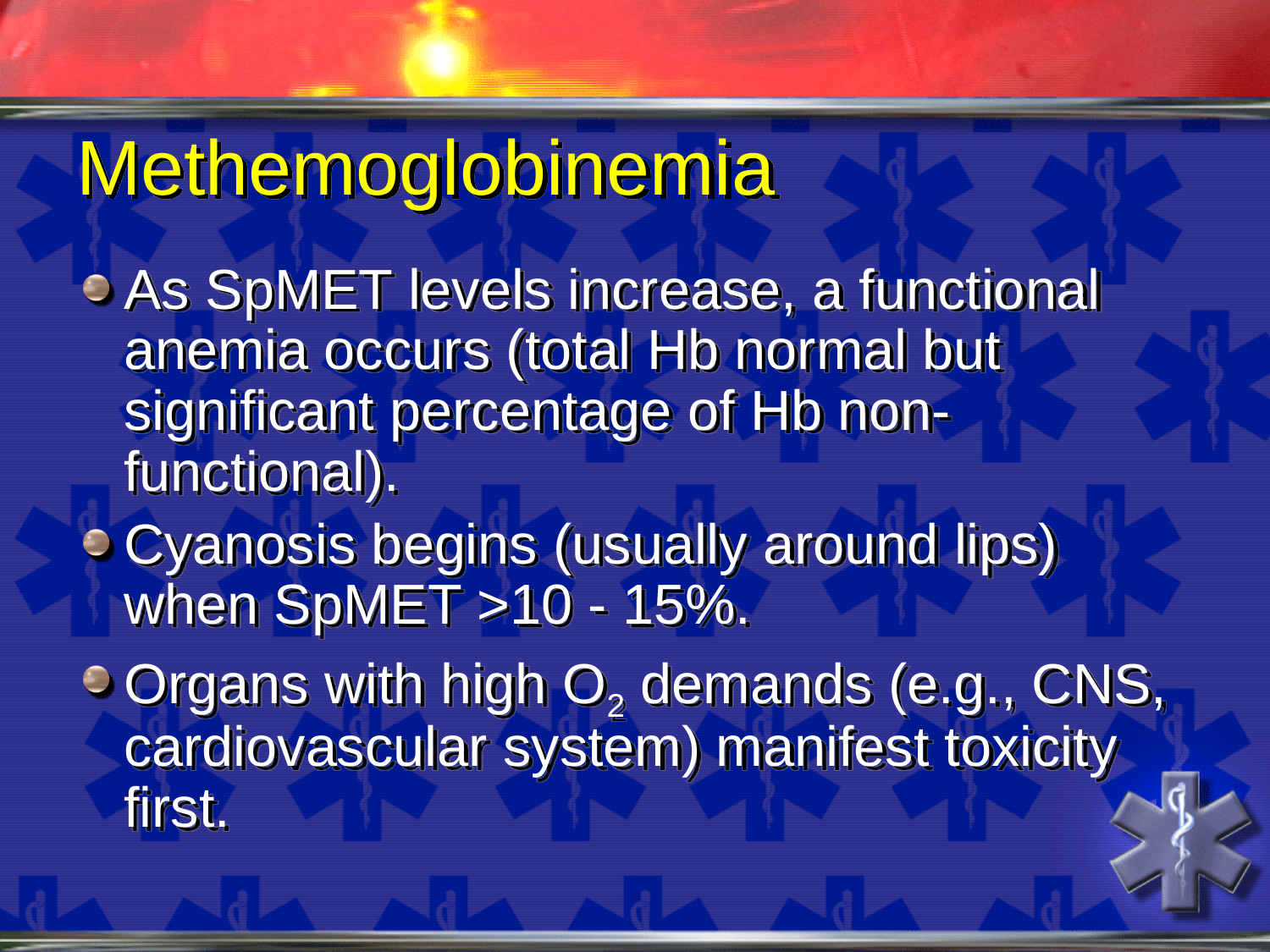

# Methemoglobinemia
As SpMET levels increase, a functional anemia occurs (total Hb normal but significant percentage of Hb non-functional).
Cyanosis begins (usually around lips) when SpMET >10 - 15%.
Organs with high O2 demands (e.g., CNS, cardiovascular system) manifest toxicity first.